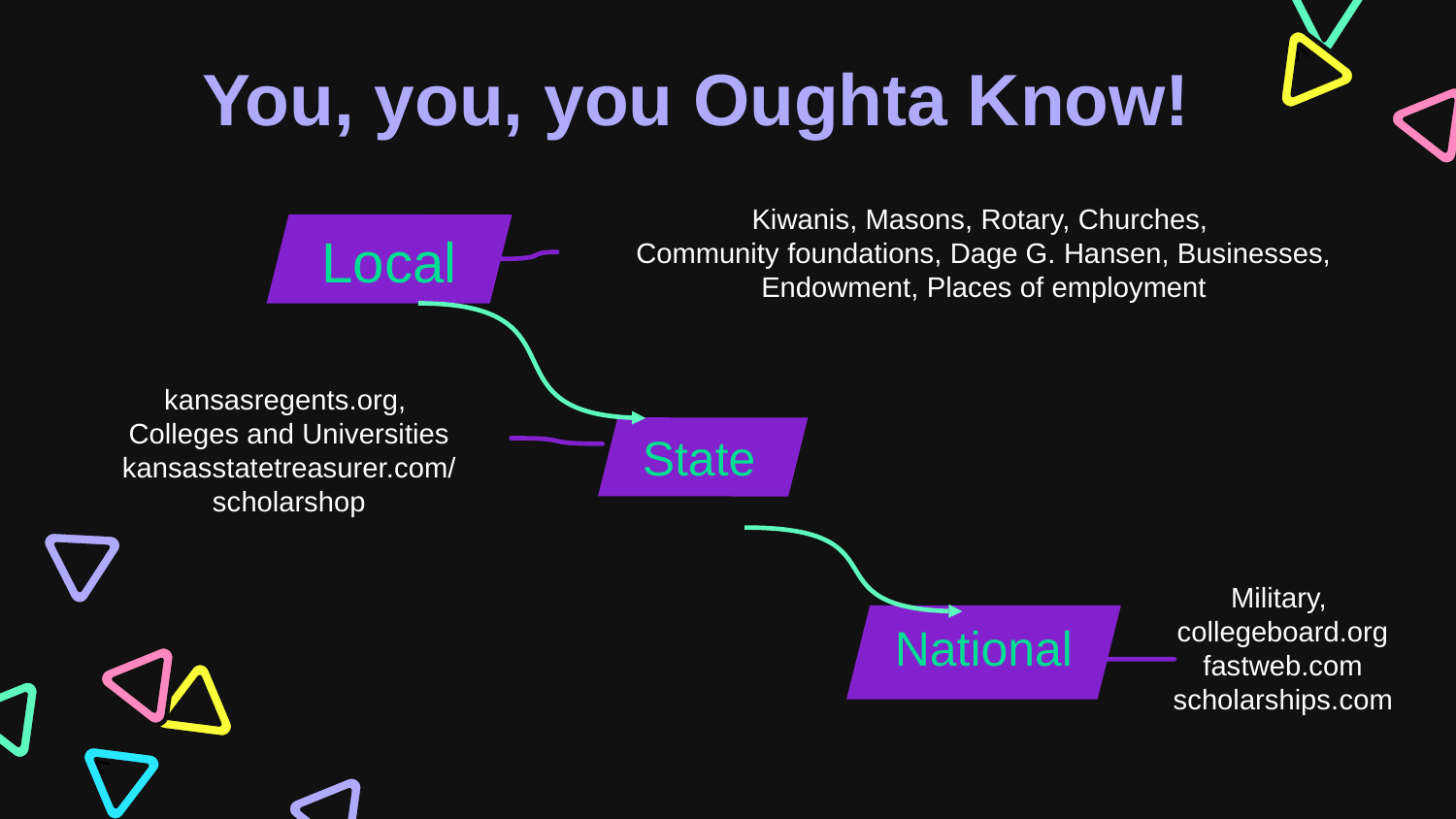

# You, you, you Oughta Know!
Kiwanis, Masons, Rotary, Churches,
Community foundations, Dage G. Hansen, Businesses, Endowment, Places of employment

Local
kansasregents.org,
Colleges and Universities
kansasstatetreasurer.com/scholarshop

State
Military,
collegeboard.org
fastweb.com
scholarships.com

National